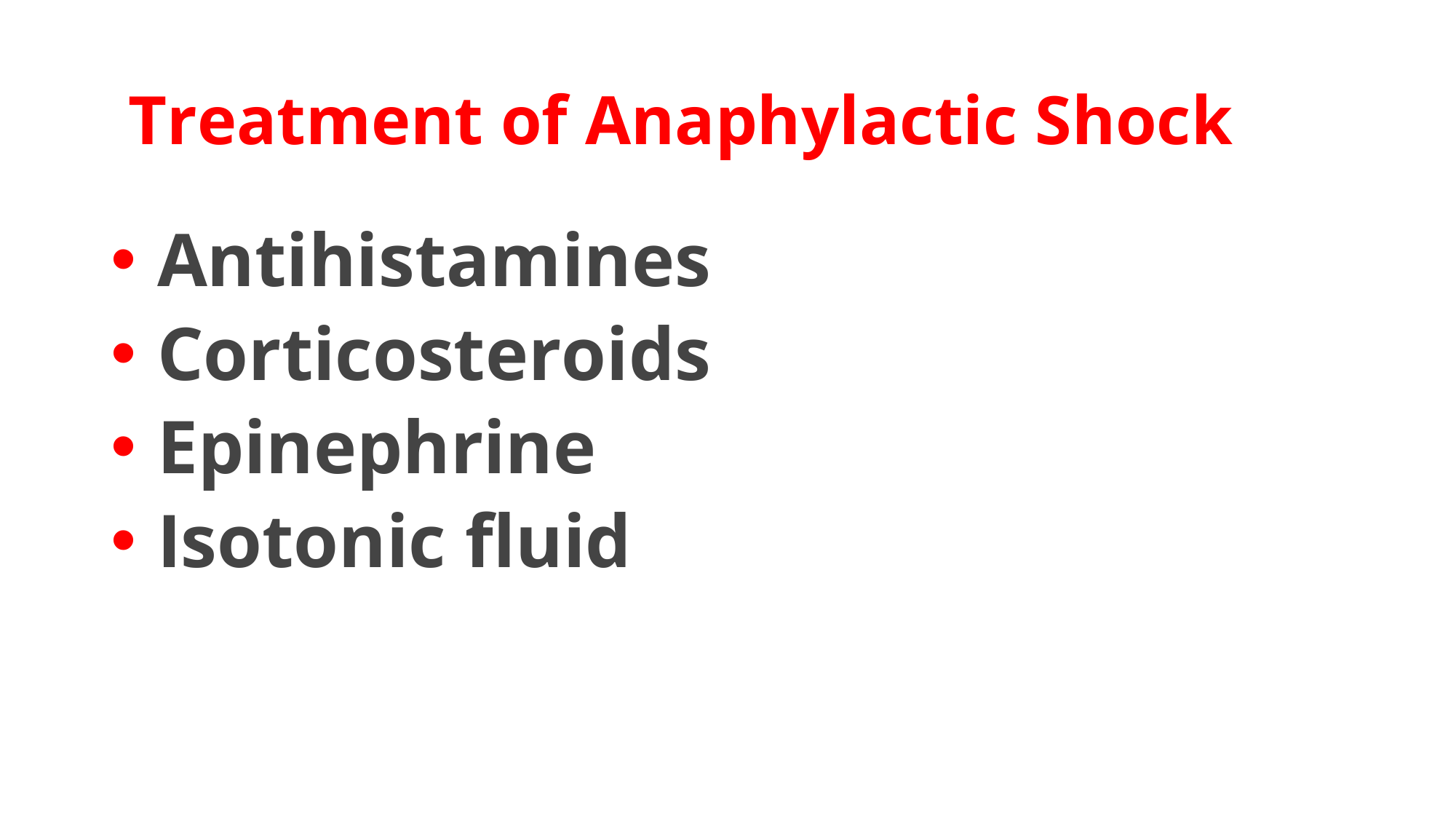

# Treatment of Anaphylactic Shock
 Antihistamines
 Corticosteroids
 Epinephrine
 Isotonic fluid